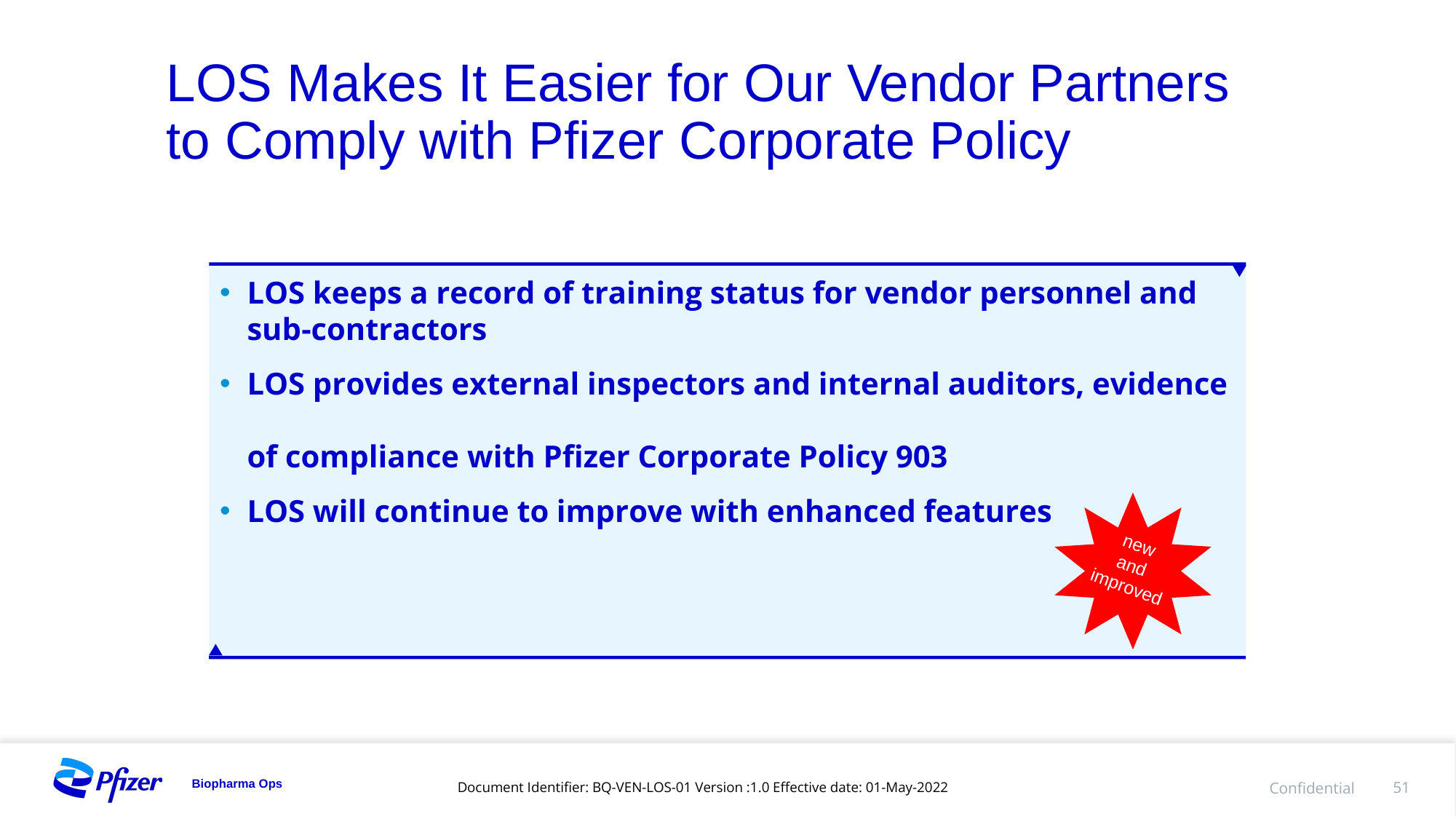

# LOS Makes It Easier for Our Vendor Partners to Comply with Pfizer Corporate Policy

LOS keeps a record of training status for vendor personnel and sub-contractors
LOS provides external inspectors and internal auditors, evidence
of compliance with Pfizer Corporate Policy 903
LOS will continue to improve with enhanced features

new
and
improved

Document Identifier: BQ-VEN-LOS-01 Version :1.0 Effective date: 01-May-2022